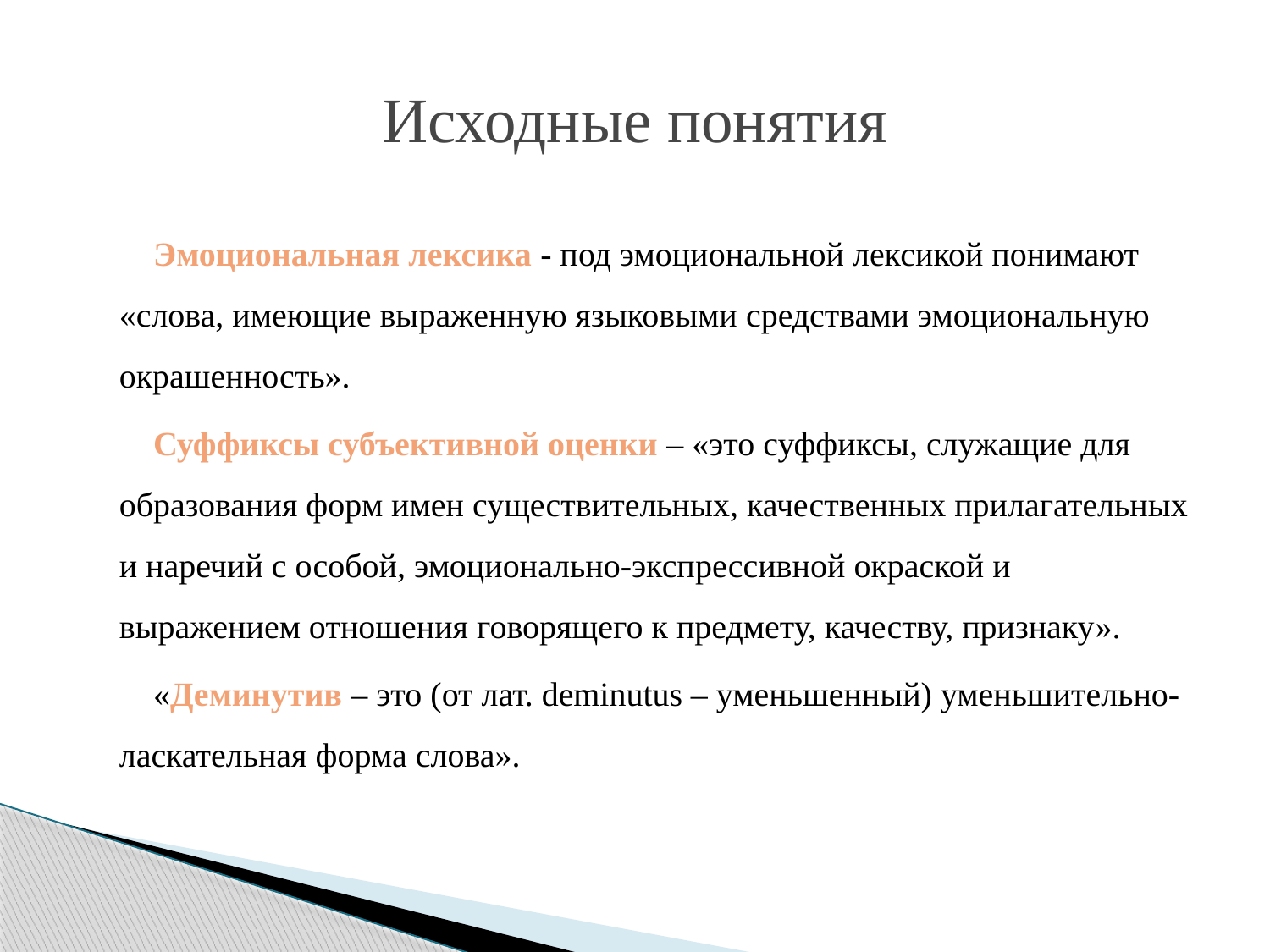

# Исходные понятия
Эмоциональная лексика - под эмоциональной лексикой понимают «слова, имеющие выраженную языковыми средствами эмоциональную окрашенность».
Суффиксы субъективной оценки – «это суффиксы, служащие для образования форм имен существительных, качественных прилагательных и наречий с особой, эмоционально-экспрессивной окраской и выражением отношения говорящего к предмету, качеству, признаку».
«Деминутив – это (от лат. deminutus – уменьшенный) уменьшительно-ласкательная форма слова».